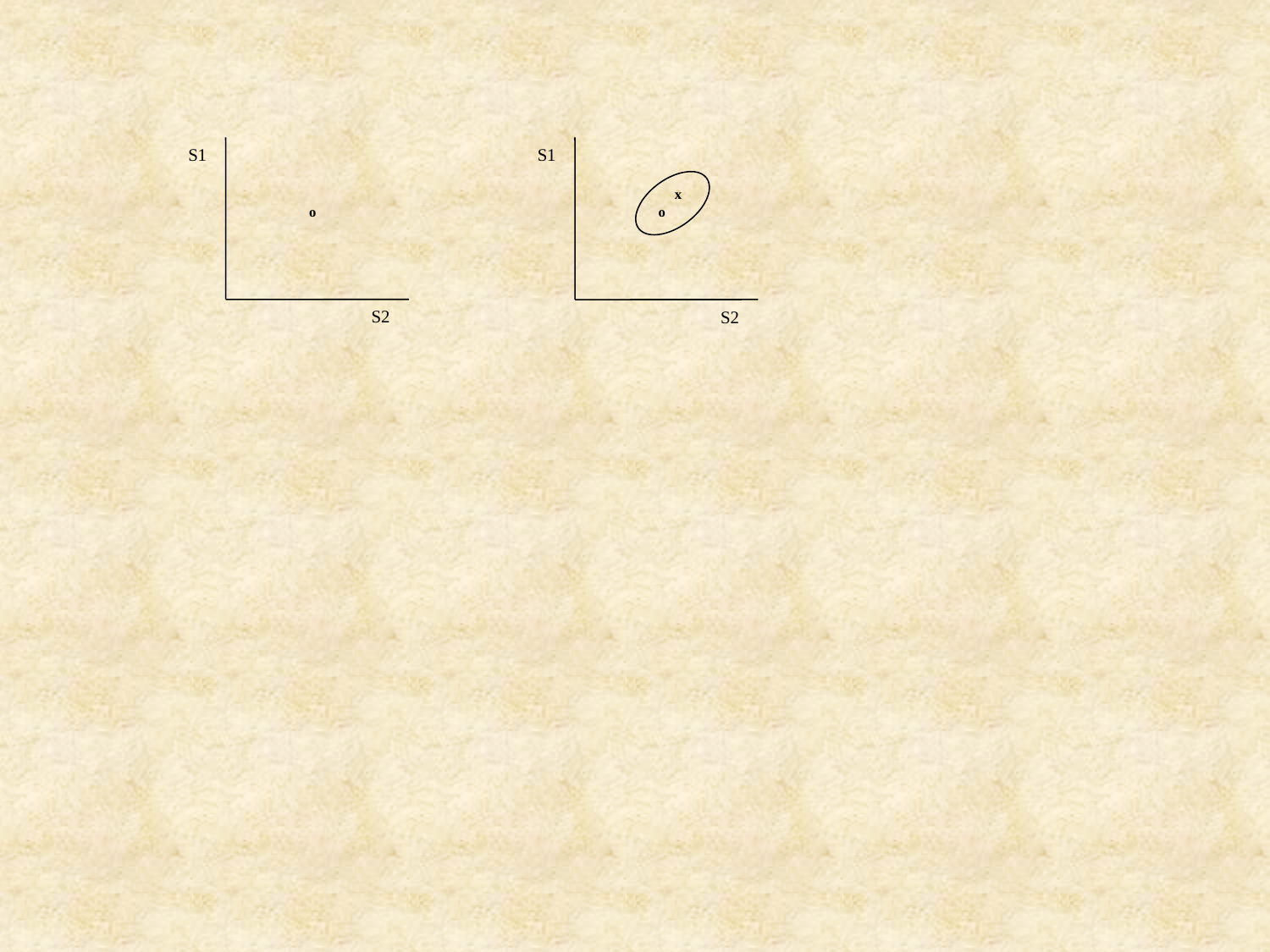

S1

S2
o
S1

S2
o

x